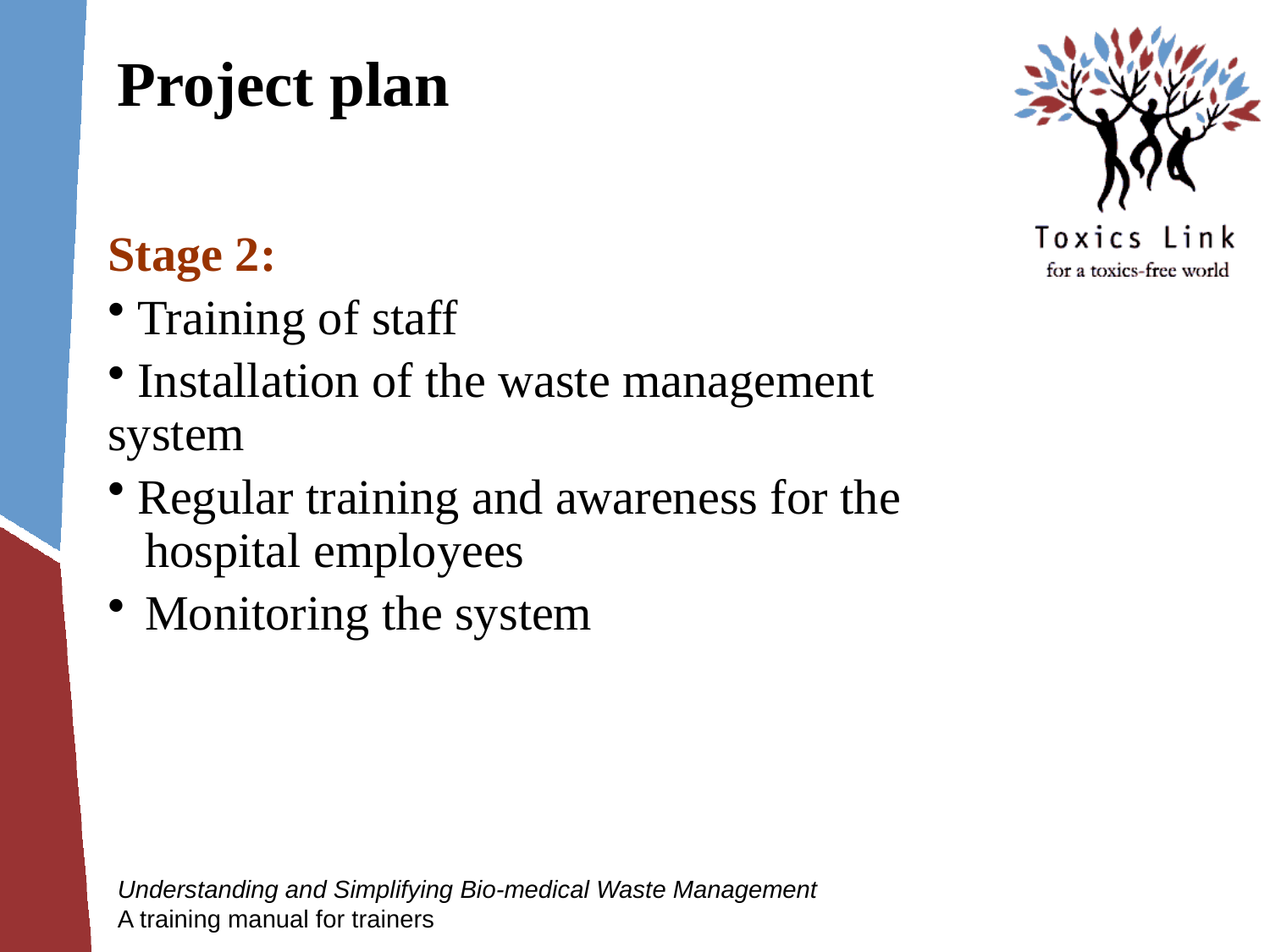

# Project plan
Stage 2:
 Training of staff
 Installation of the waste management system
 Regular training and awareness for the 	hospital employees
 	Monitoring the system
Understanding and Simplifying Bio-medical Waste Management
A training manual for trainers